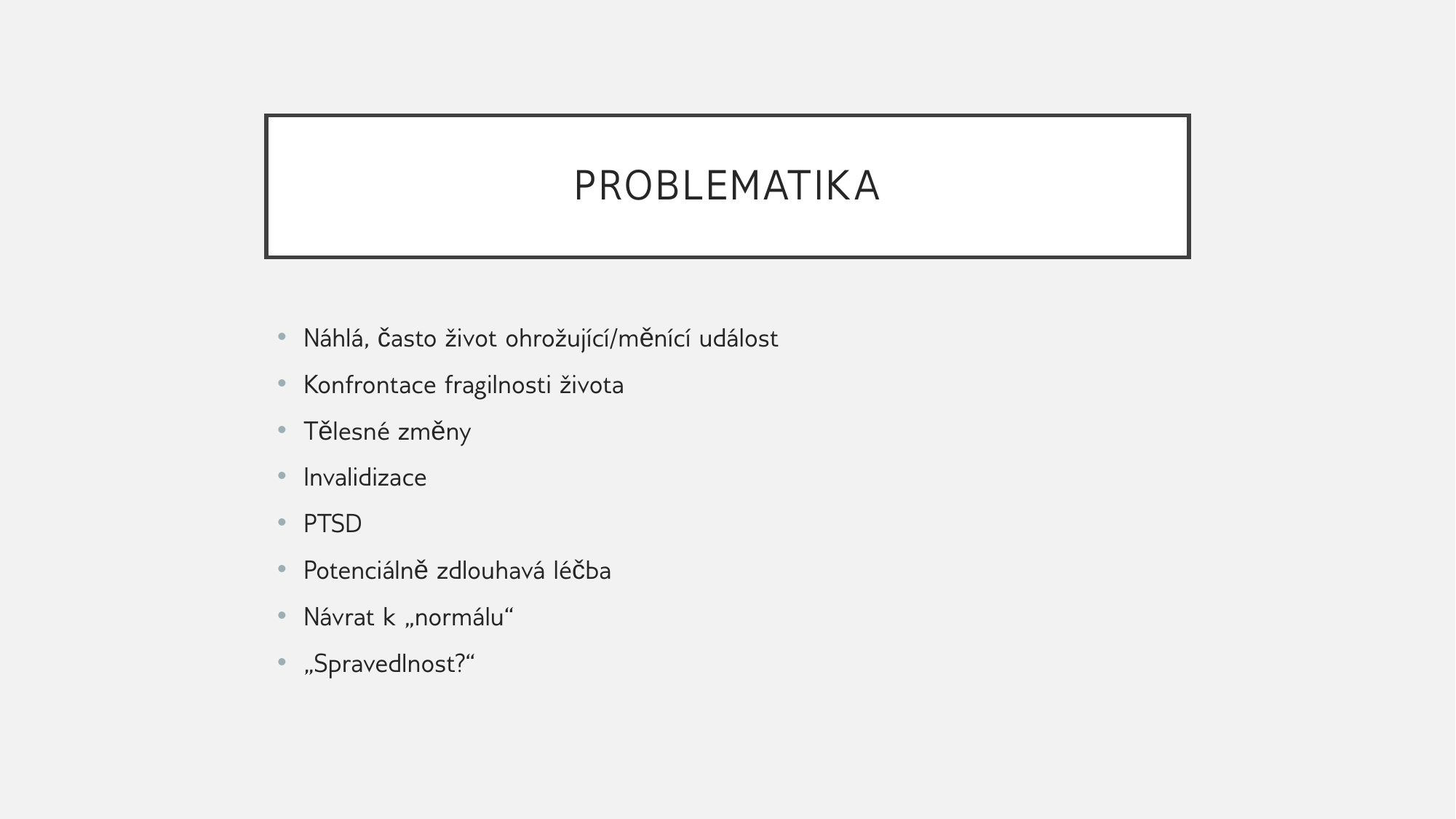

# Problematika
Náhlá, často život ohrožující/měnící událost
Konfrontace fragilnosti života
Tělesné změny
Invalidizace
PTSD
Potenciálně zdlouhavá léčba
Návrat k „normálu“
„Spravedlnost?“